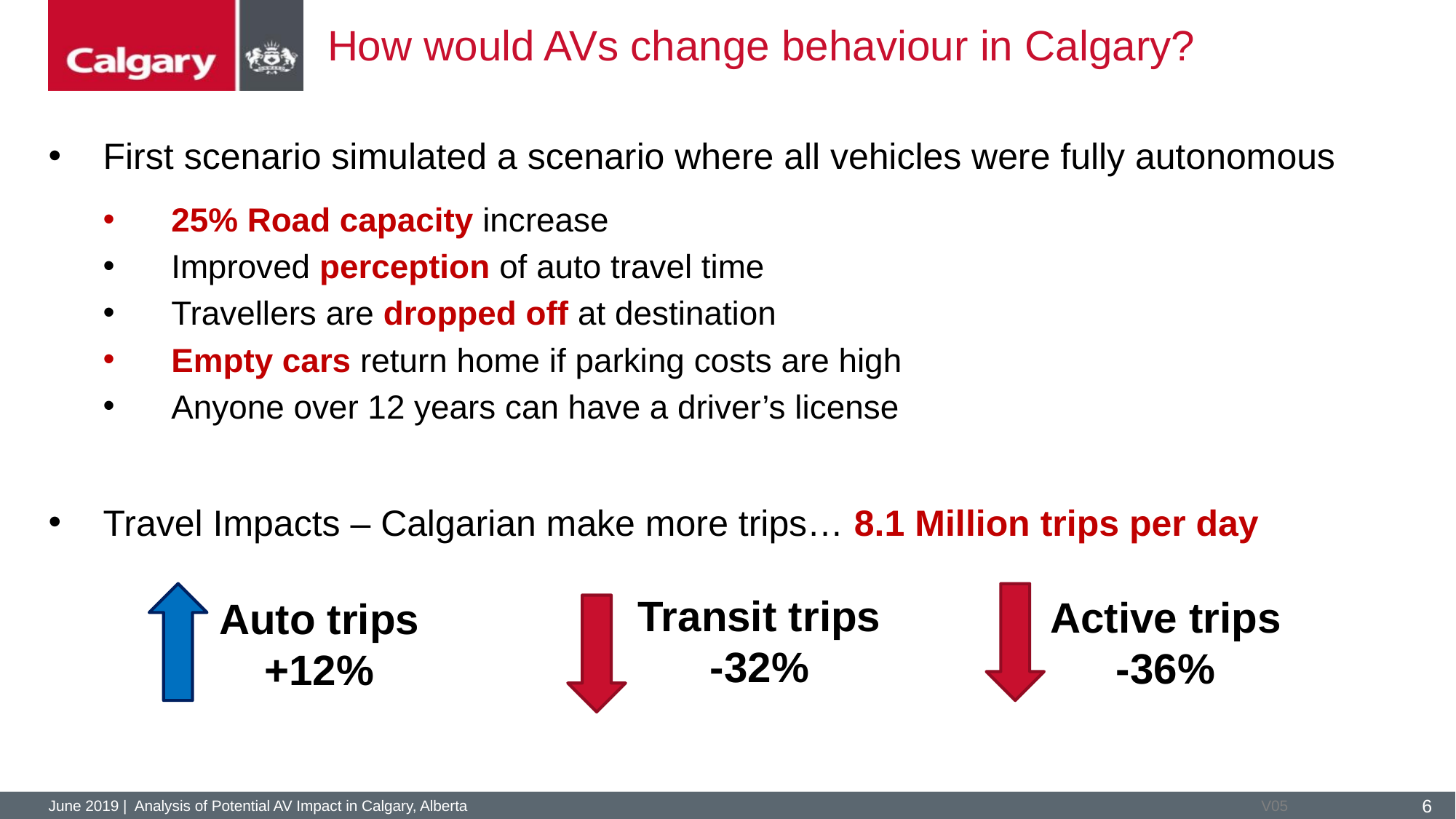

# How would AVs change behaviour in Calgary?
First scenario simulated a scenario where all vehicles were fully autonomous
25% Road capacity increase
Improved perception of auto travel time
Travellers are dropped off at destination
Empty cars return home if parking costs are high
Anyone over 12 years can have a driver’s license

Travel Impacts – Calgarian make more trips… 8.1 Million trips per day

Transit trips
-32%
Active trips
-36%
Auto trips
+12%

June 2019 |  Analysis of Potential AV Impact in Calgary, Alberta
6